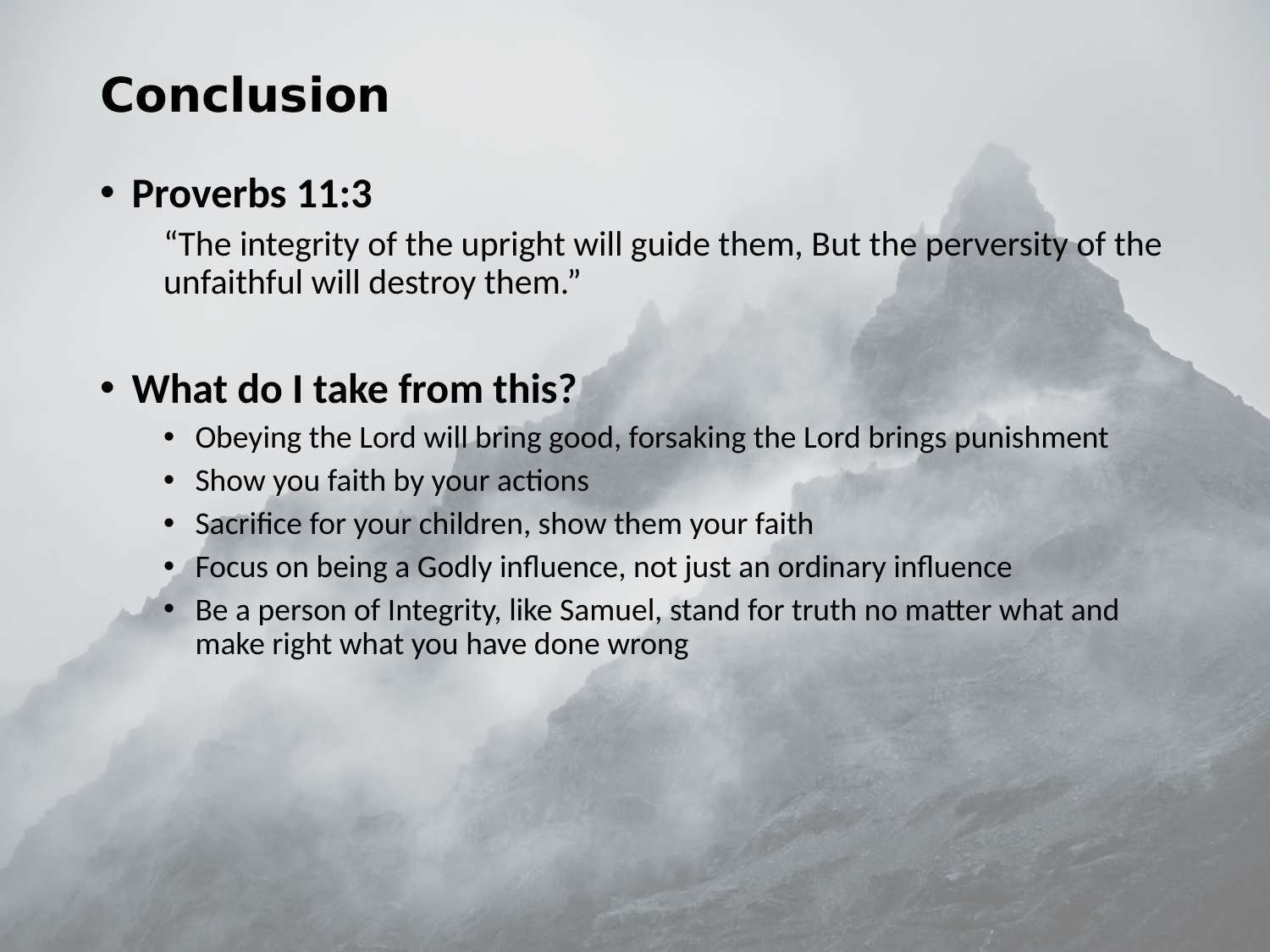

# Conclusion
Proverbs 11:3
“The integrity of the upright will guide them, But the perversity of the unfaithful will destroy them.”

What do I take from this?
Obeying the Lord will bring good, forsaking the Lord brings punishment
Show you faith by your actions
Sacrifice for your children, show them your faith
Focus on being a Godly influence, not just an ordinary influence
Be a person of Integrity, like Samuel, stand for truth no matter what and make right what you have done wrong